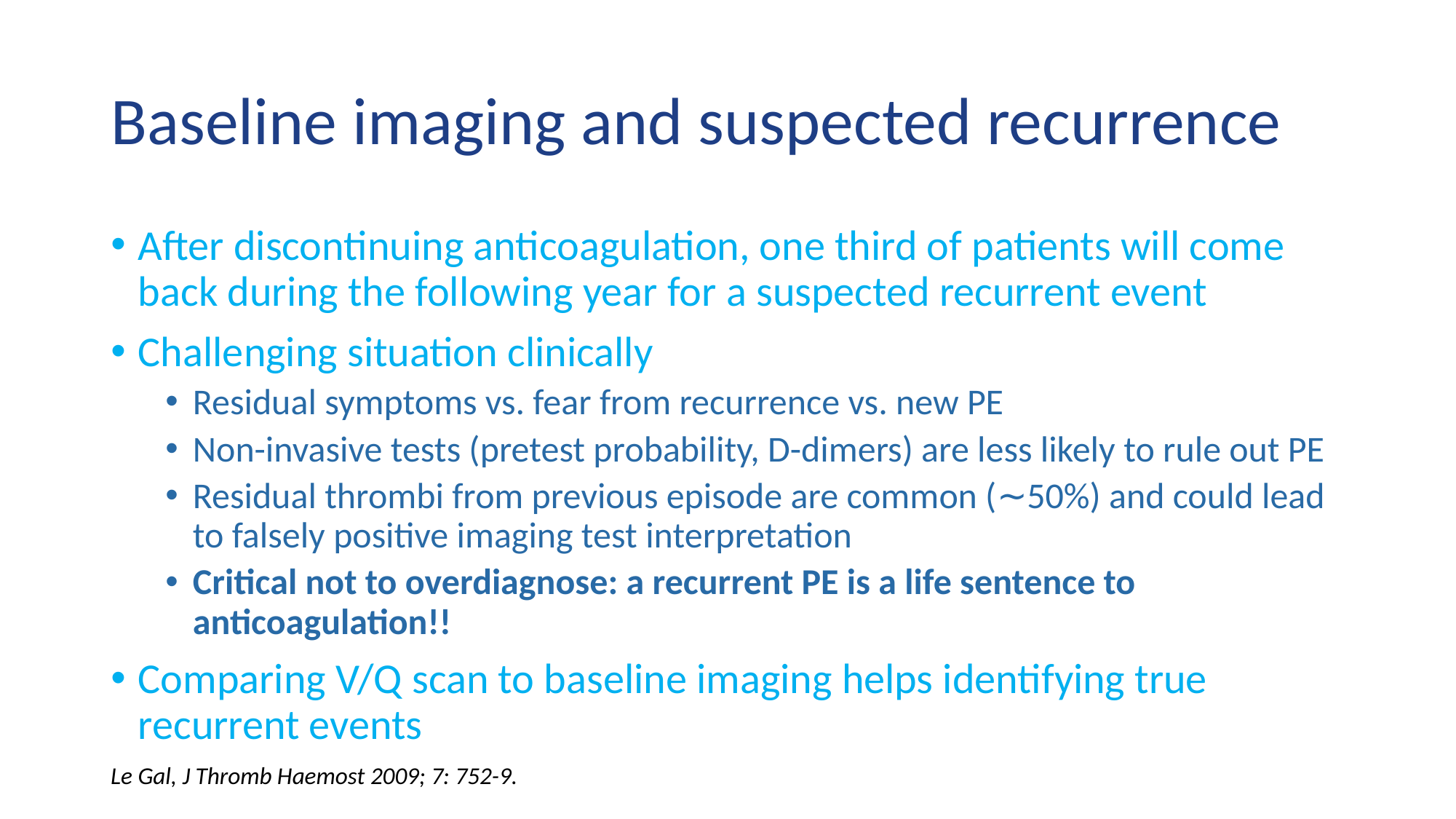

# Baseline imaging and suspected recurrence
After discontinuing anticoagulation, one third of patients will come back during the following year for a suspected recurrent event
Challenging situation clinically
Residual symptoms vs. fear from recurrence vs. new PE
Non-invasive tests (pretest probability, D-dimers) are less likely to rule out PE
Residual thrombi from previous episode are common (∼50%) and could lead to falsely positive imaging test interpretation
Critical not to overdiagnose: a recurrent PE is a life sentence to anticoagulation!!
Comparing V/Q scan to baseline imaging helps identifying true recurrent events
Le Gal, J Thromb Haemost 2009; 7: 752-9.
Le Gal G, J Thromb Haemost 2009; 7: 752–9.